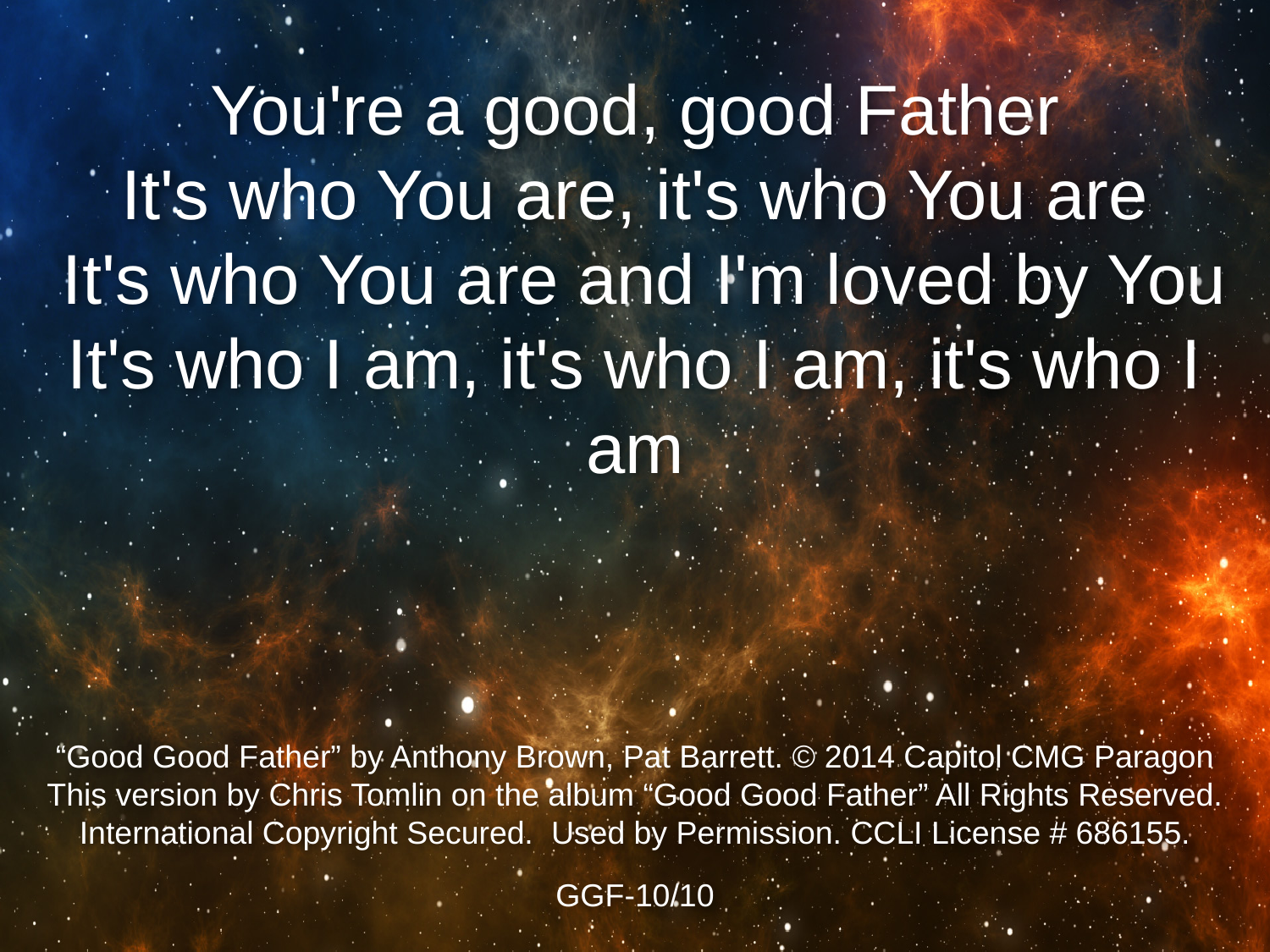

You're a good, good Father
It's who You are, it's who You are
 It's who You are and I'm loved by You
It's who I am, it's who I am, it's who I am
“Good Good Father” by Anthony Brown, Pat Barrett. © 2014 Capitol CMG Paragon
 This version by Chris Tomlin on the album “Good Good Father” All Rights Reserved.
International Copyright Secured.  Used by Permission. CCLI License # 686155.
GGF-10/10